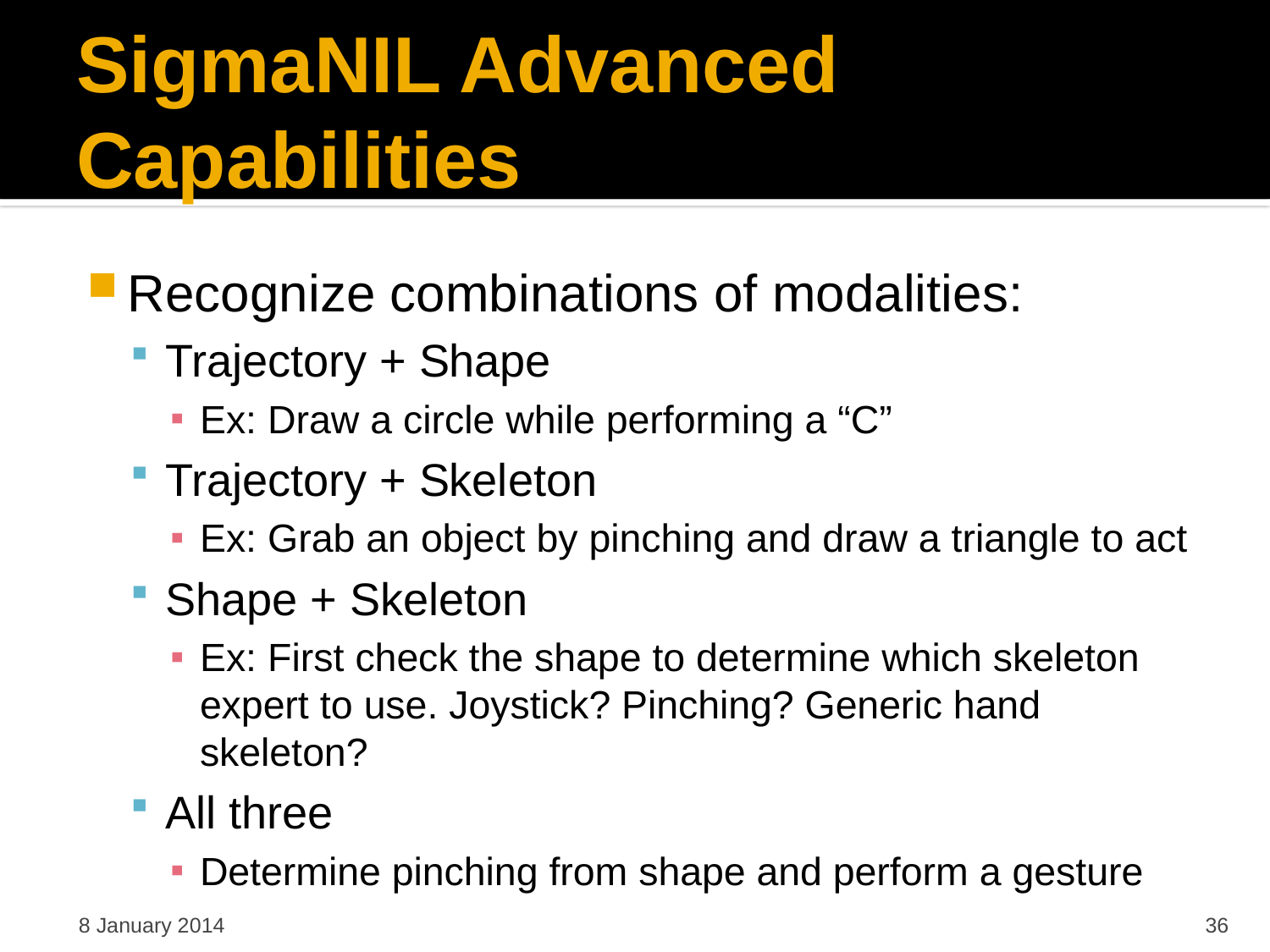

# SigmaNIL Advanced Capabilities
Recognize combinations of modalities:
Trajectory + Shape
Ex: Draw a circle while performing a “C”
Trajectory + Skeleton
Ex: Grab an object by pinching and draw a triangle to act
Shape + Skeleton
Ex: First check the shape to determine which skeleton expert to use. Joystick? Pinching? Generic hand skeleton?
All three
Determine pinching from shape and perform a gesture
8 January 2014
36